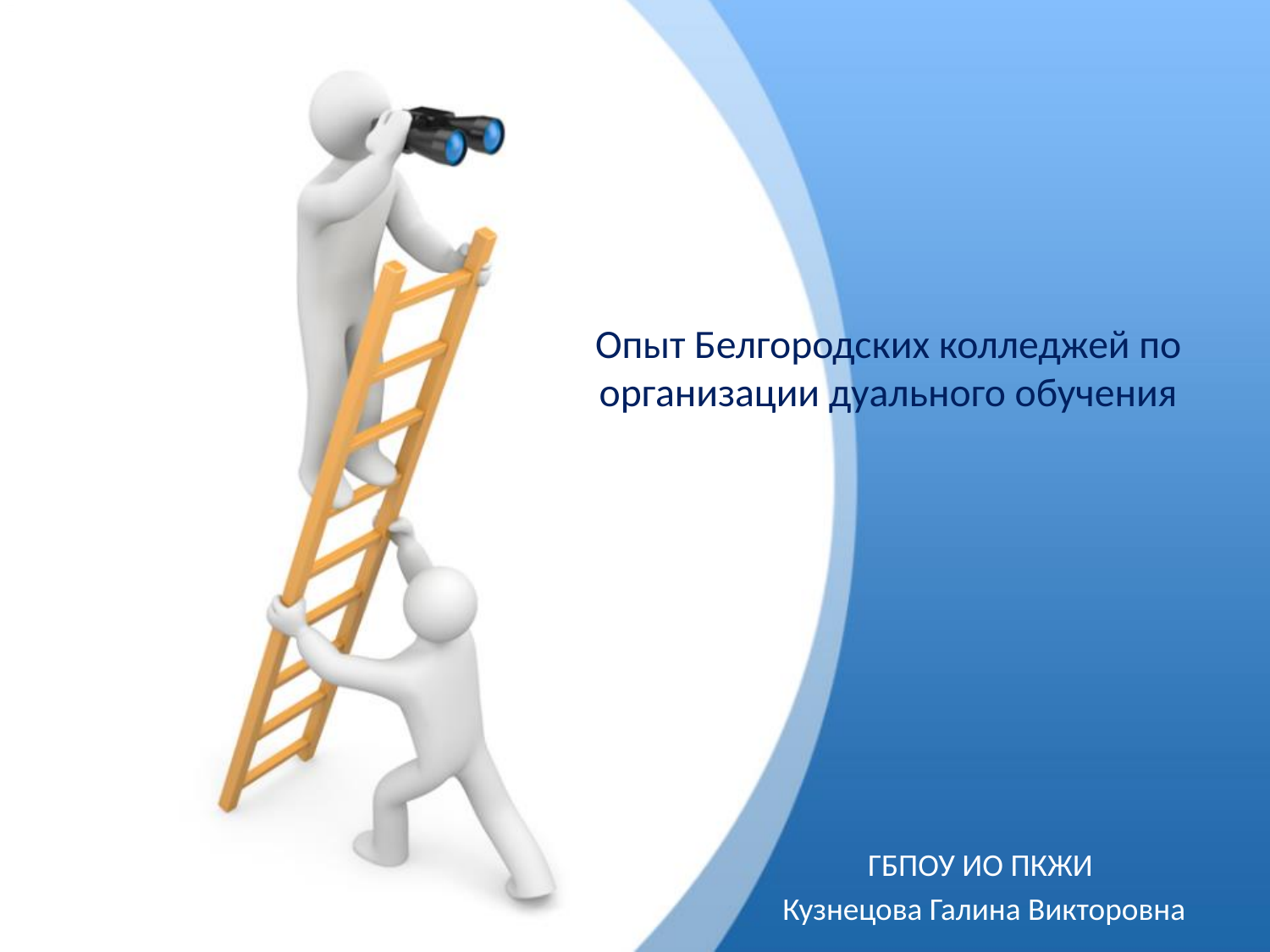

# Опыт Белгородских колледжей по организации дуального обучения
ГБПОУ ИО ПКЖИ
Кузнецова Галина Викторовна